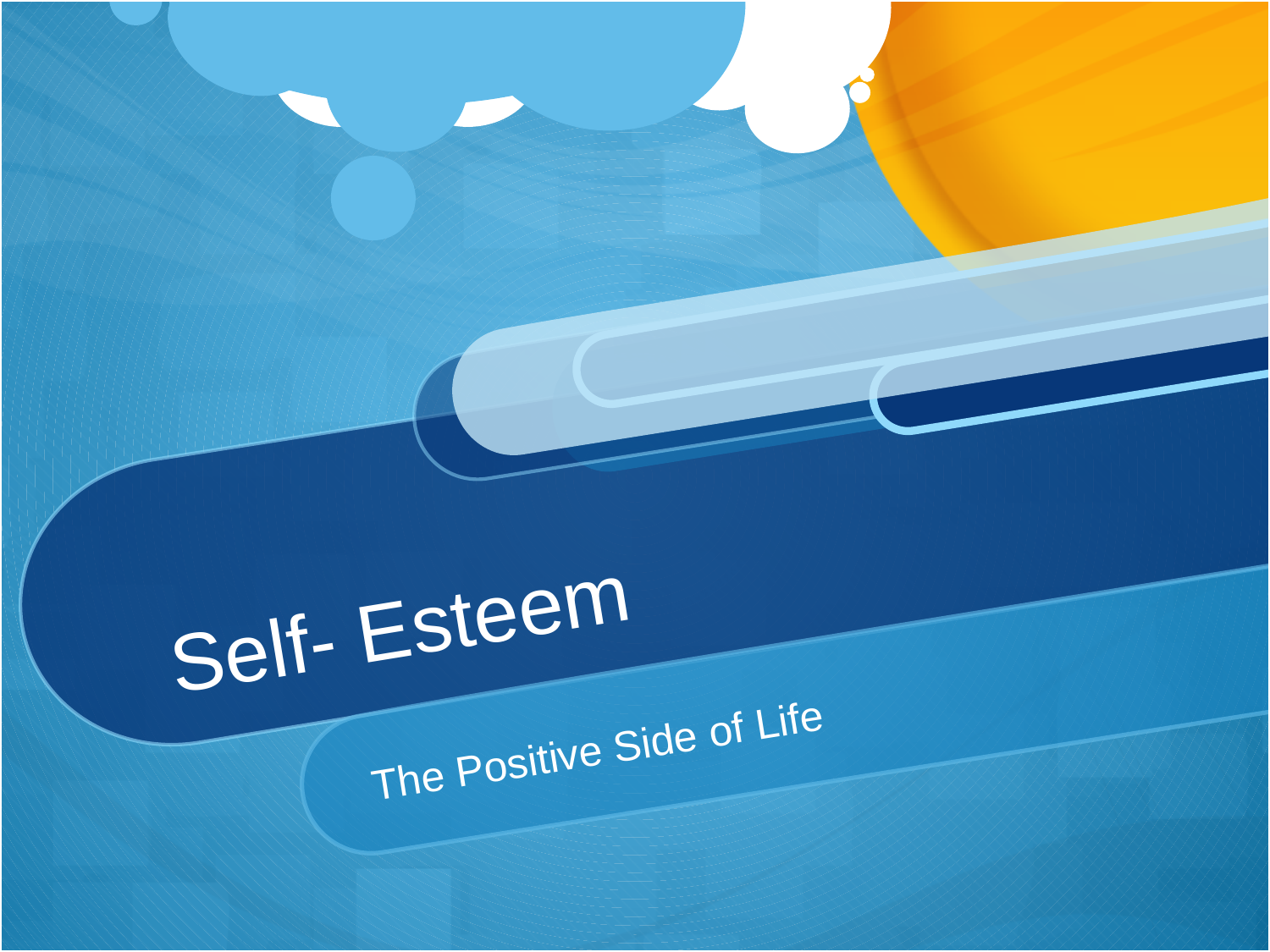

# Self- Esteem
The Positive Side of Life